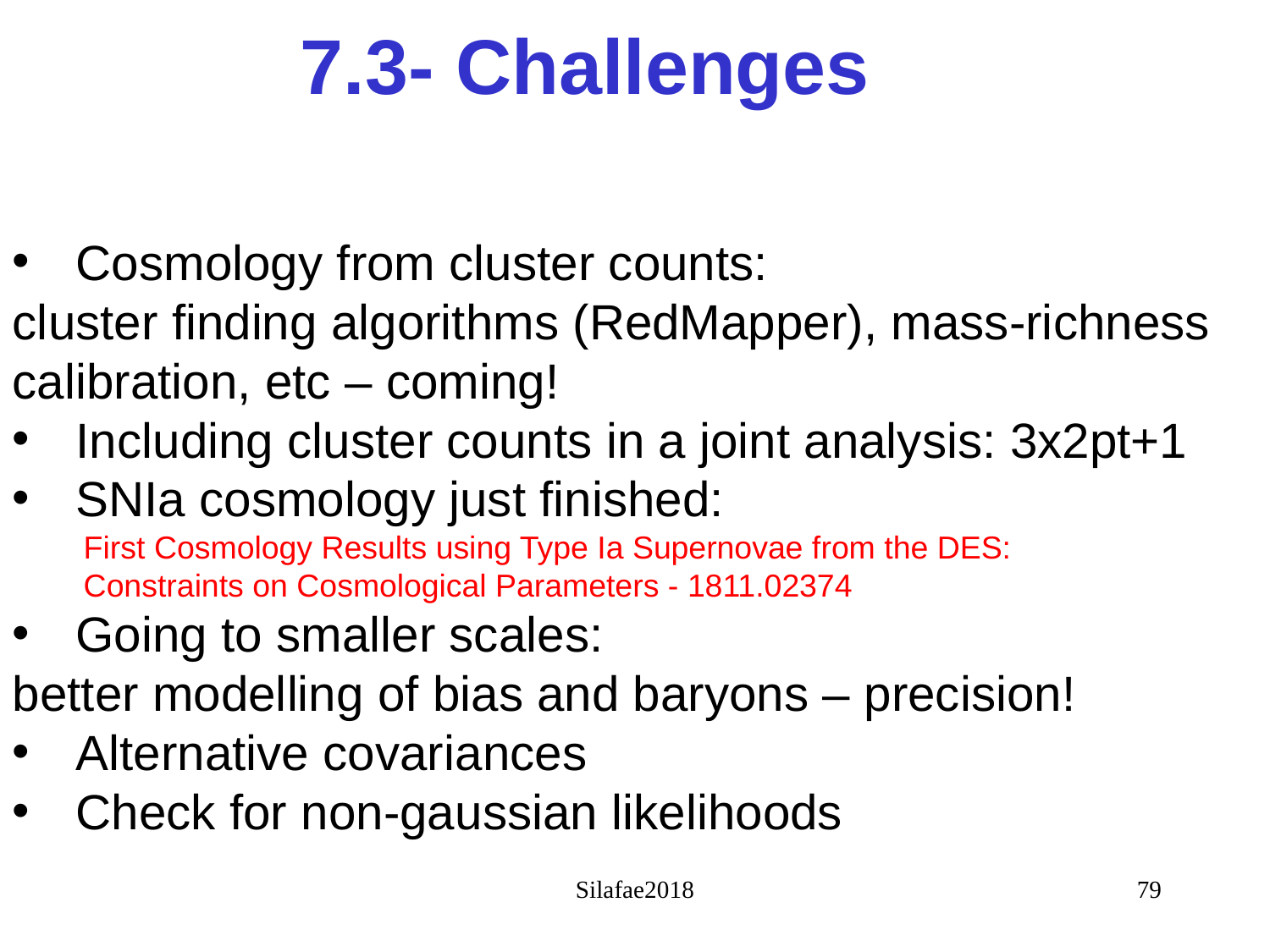

7.3- Challenges

Cosmology from cluster counts:
cluster finding algorithms (RedMapper), mass-richness
calibration, etc – coming!
Including cluster counts in a joint analysis: 3x2pt+1
SNIa cosmology just finished:
        First Cosmology Results using Type Ia Supernovae from the DES:
        Constraints on Cosmological Parameters - 1811.02374
Going to smaller scales:
better modelling of bias and baryons – precision!
Alternative covariances
Check for non-gaussian likelihoods

Silafae2018
79